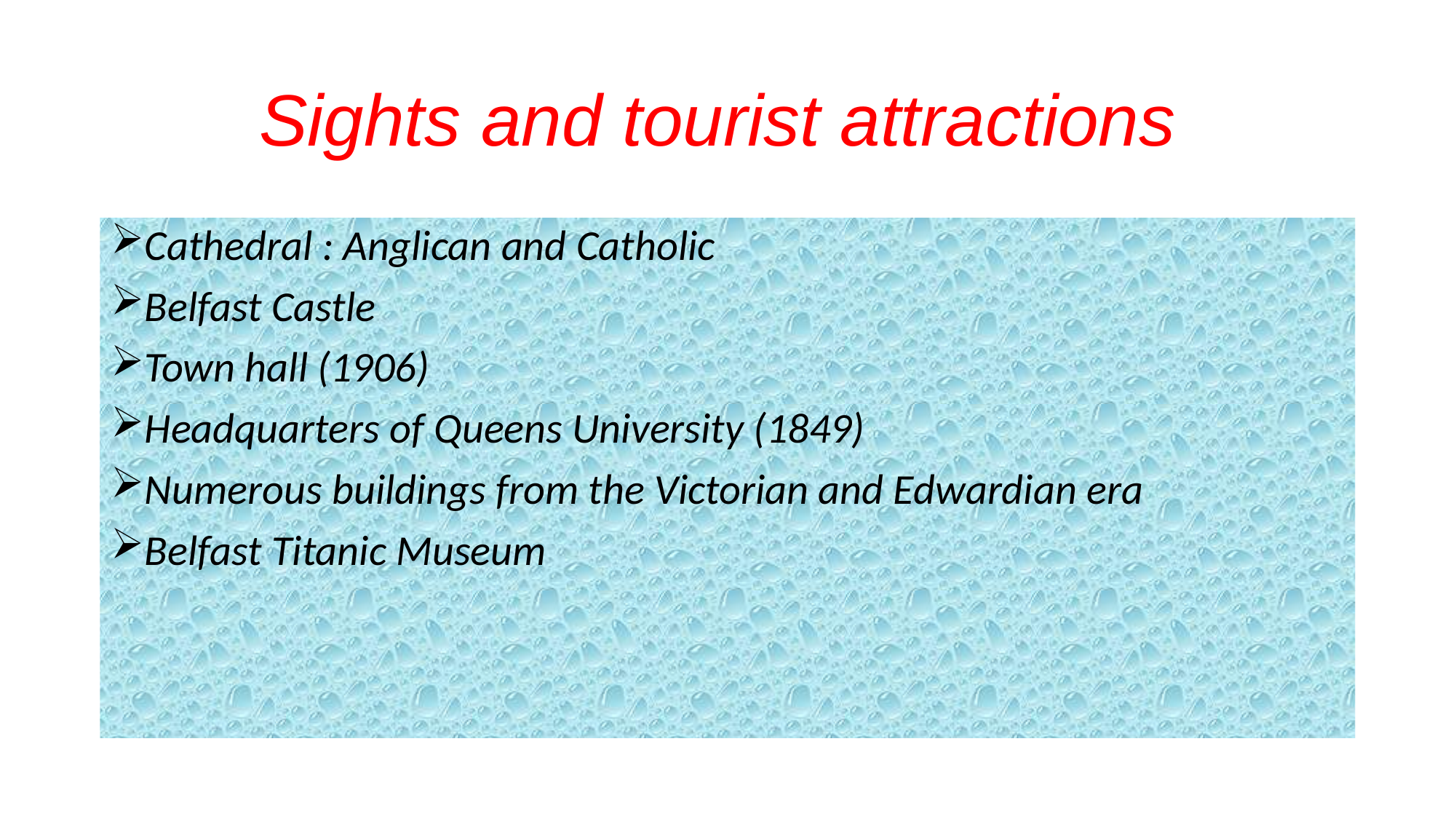

# Sights and tourist attractions
Cathedral : Anglican and Catholic
Belfast Castle
Town hall (1906)
Headquarters of Queens University (1849)
Numerous buildings from the Victorian and Edwardian era
Belfast Titanic Museum